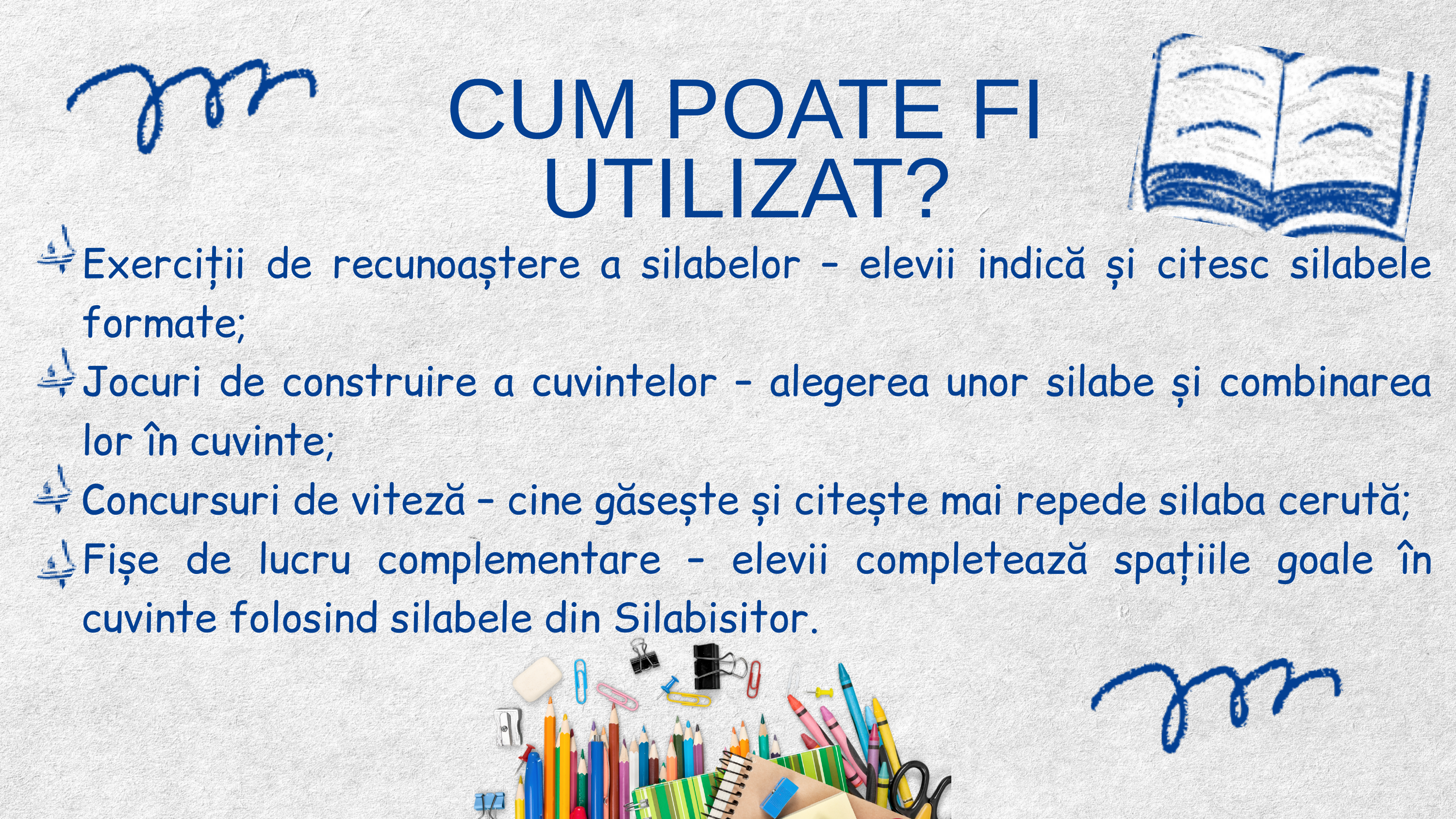

CUM POATE FI UTILIZAT?

Exerciții de recunoaștere a silabelor – elevii indică și citesc silabele formate;
Jocuri de construire a cuvintelor – alegerea unor silabe și combinarea lor în cuvinte;
Concursuri de viteză – cine găsește și citește mai repede silaba cerută;
Fișe de lucru complementare – elevii completează spațiile goale în cuvinte folosind silabele din Silabisitor.